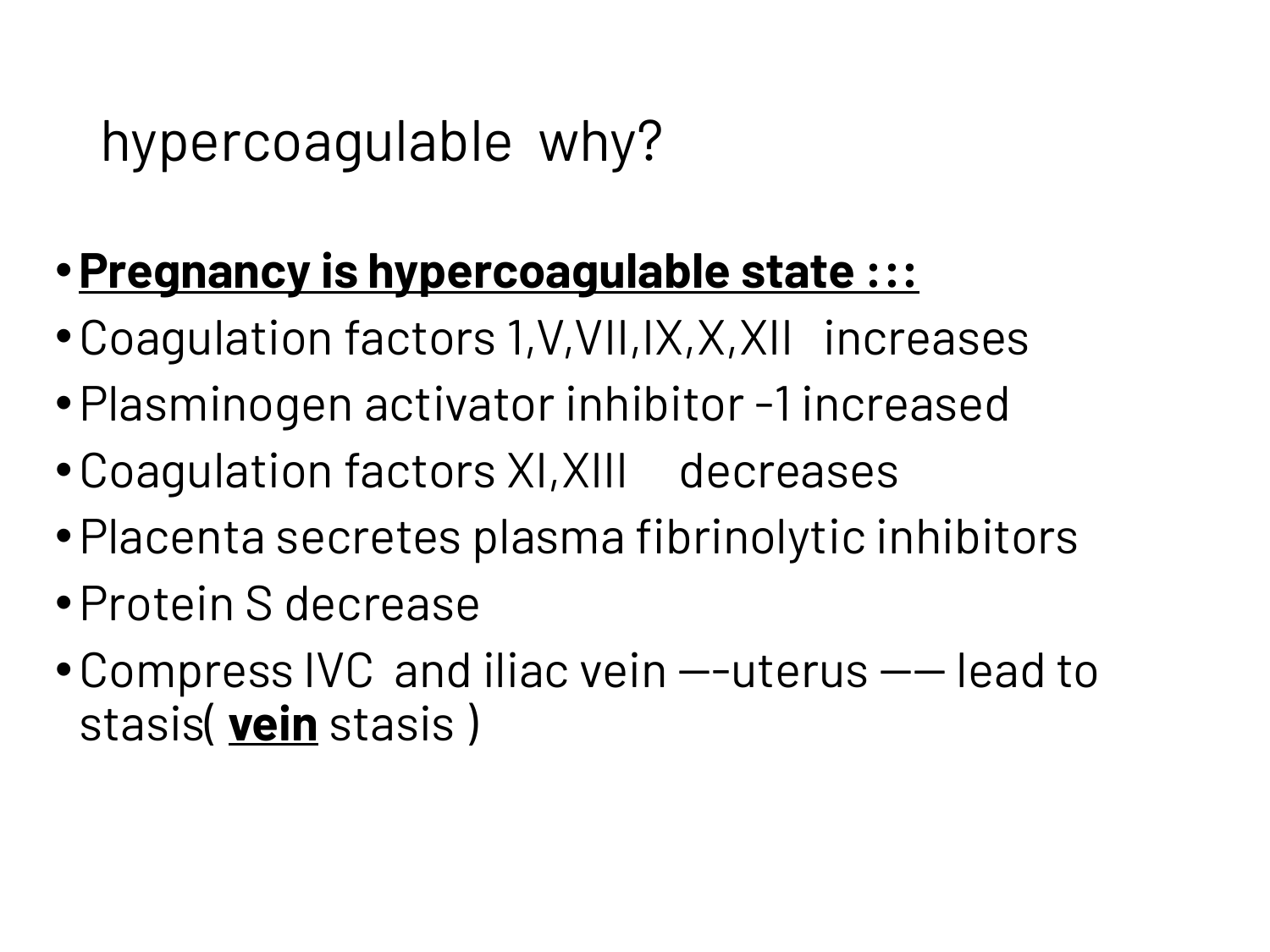

# hypercoagulable  why?
Pregnancy is hypercoagulable state :::
Coagulation factors 1,V,VII,IX,X,XII   increases
Plasminogen activator inhibitor -1 increased
Coagulation factors XI,XIII     decreases
Placenta secretes plasma fibrinolytic inhibitors
Protein S decrease
Compress IVC  and iliac vein ---uterus ---- lead to stasis( vein stasis )